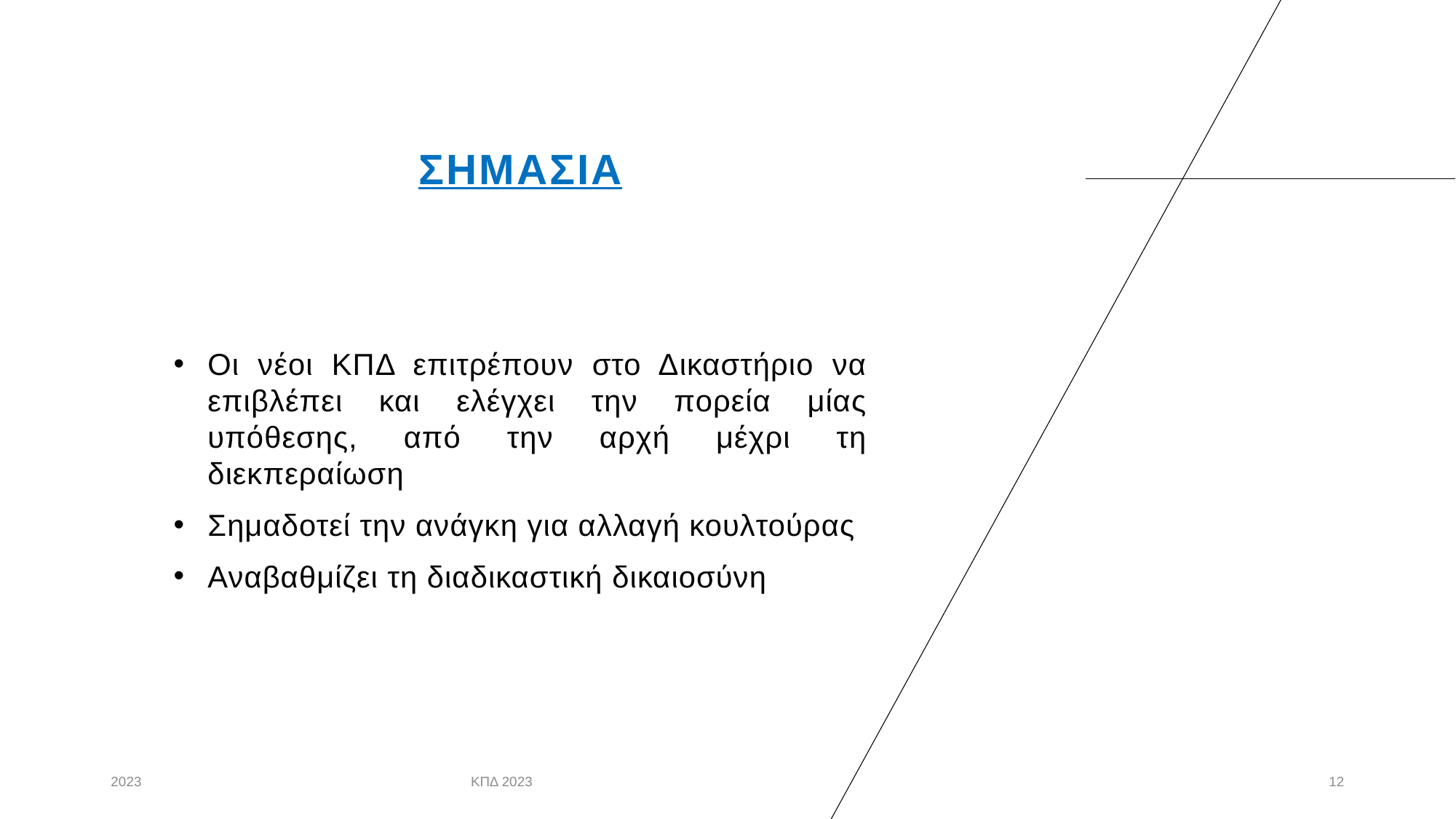

# σημασια

Οι νέοι ΚΠΔ επιτρέπουν στο Δικαστήριο να επιβλέπει και ελέγχει την πορεία μίας υπόθεσης, από την αρχή μέχρι τη διεκπεραίωση
Σημαδοτεί την ανάγκη για αλλαγή κουλτούρας
Αναβαθμίζει τη διαδικαστική δικαιοσύνη

2023
ΚΠΔ 2023
12